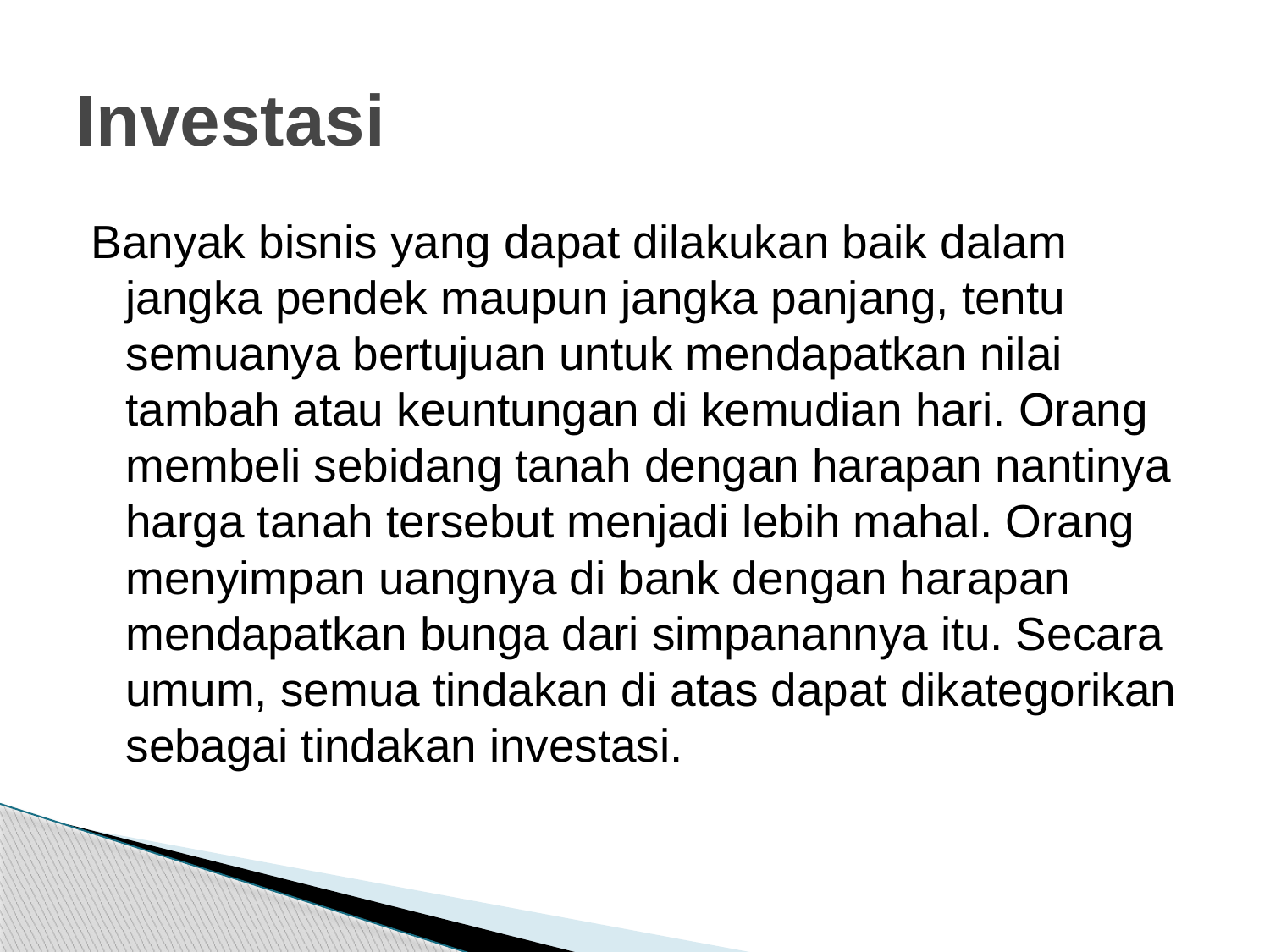

# Investasi
Banyak bisnis yang dapat dilakukan baik dalam jangka pendek maupun jangka panjang, tentu semuanya bertujuan untuk mendapatkan nilai tambah atau keuntungan di kemudian hari. Orang membeli sebidang tanah dengan harapan nantinya harga tanah tersebut menjadi lebih mahal. Orang menyimpan uangnya di bank dengan harapan mendapatkan bunga dari simpanannya itu. Secara umum, semua tindakan di atas dapat dikategorikan sebagai tindakan investasi.